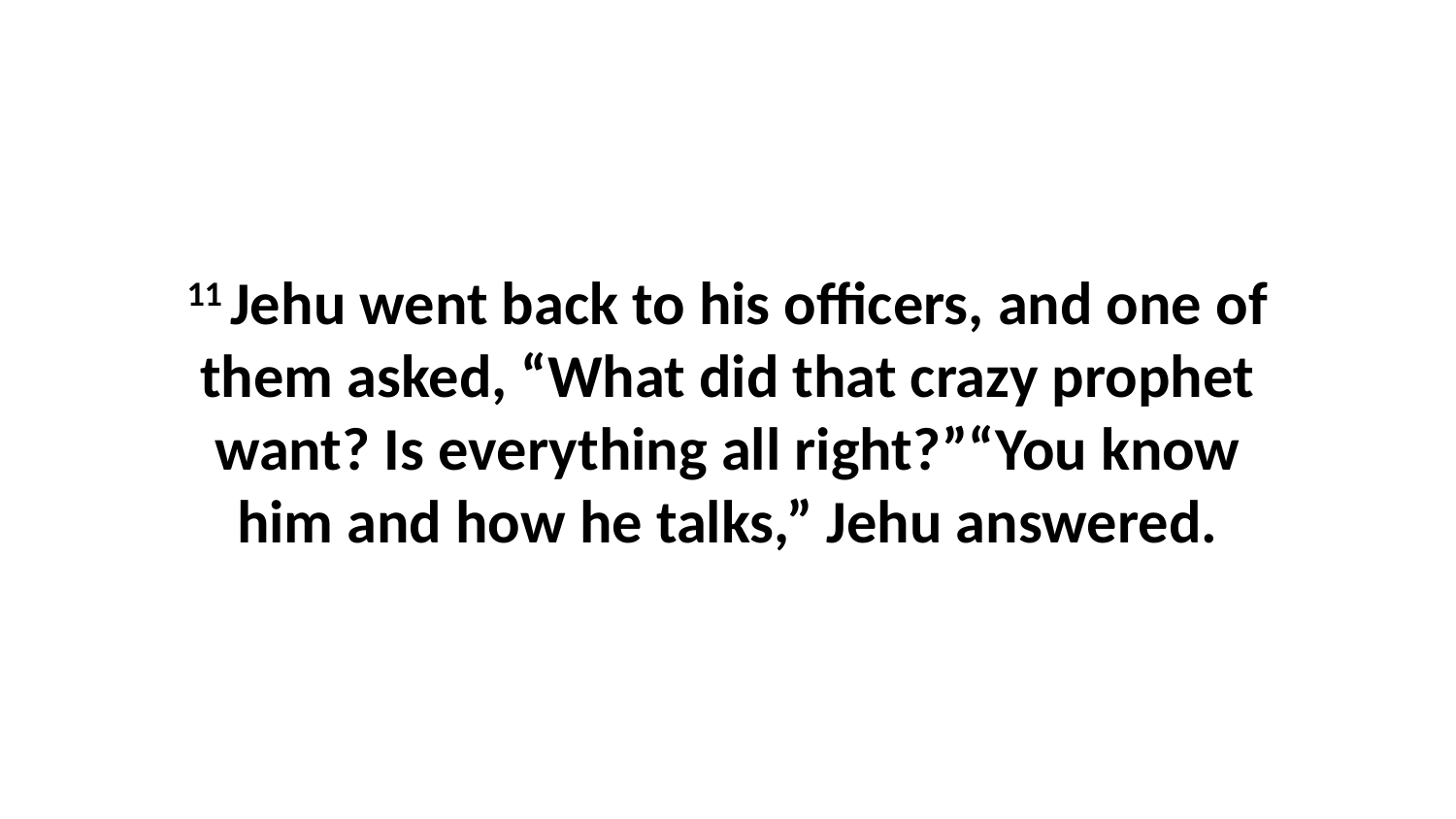

11 Jehu went back to his officers, and one of them asked, “What did that crazy prophet want? Is everything all right?”“You know him and how he talks,” Jehu answered.